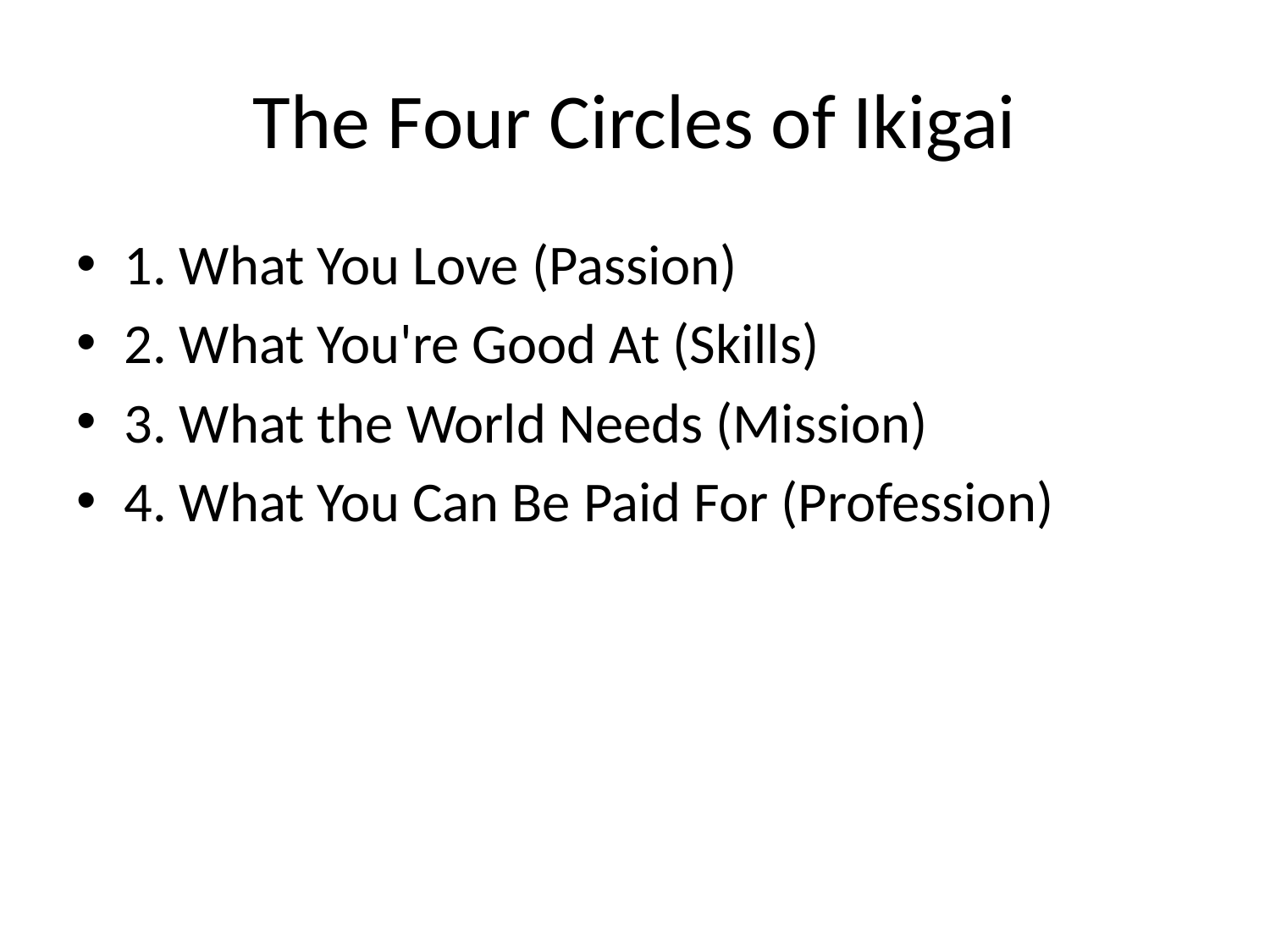

# The Four Circles of Ikigai
1. What You Love (Passion)
2. What You're Good At (Skills)
3. What the World Needs (Mission)
4. What You Can Be Paid For (Profession)